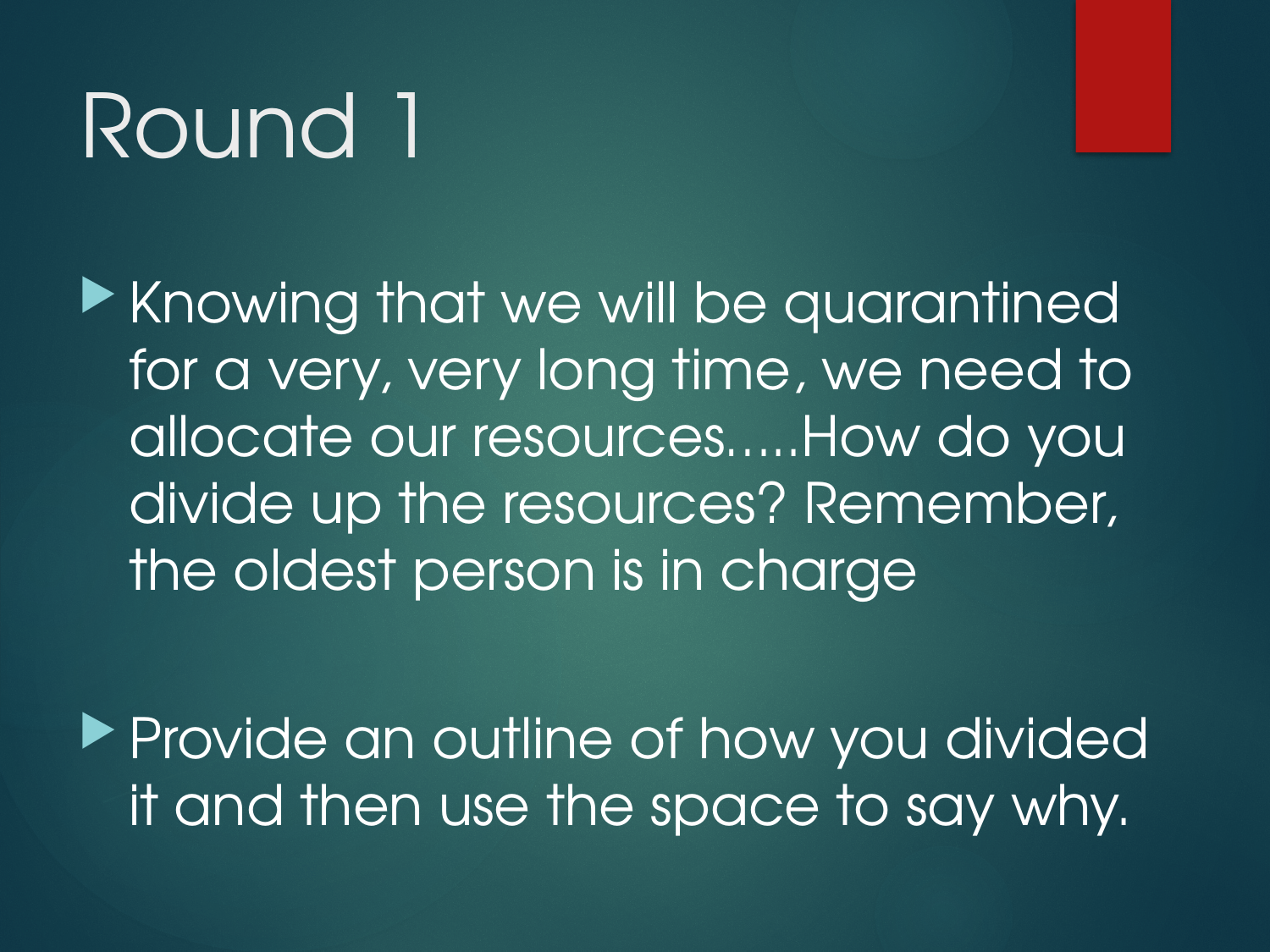

# Round 1
Knowing that we will be quarantined for a very, very long time, we need to allocate our resources…..How do you divide up the resources? Remember, the oldest person is in charge

Provide an outline of how you divided it and then use the space to say why.